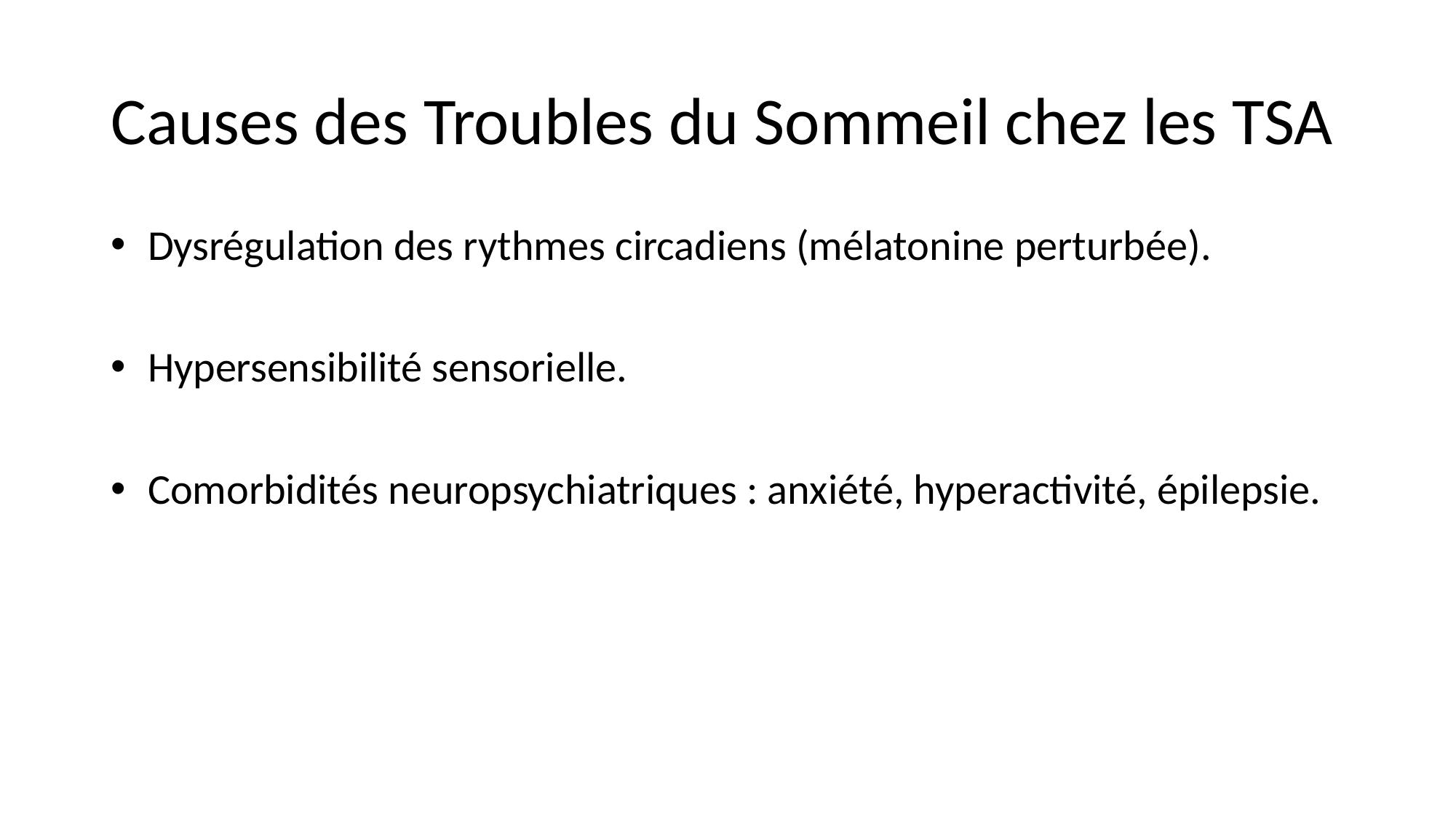

# Causes des Troubles du Sommeil chez les TSA
 Dysrégulation des rythmes circadiens (mélatonine perturbée).

 Hypersensibilité sensorielle.

 Comorbidités neuropsychiatriques : anxiété, hyperactivité, épilepsie.